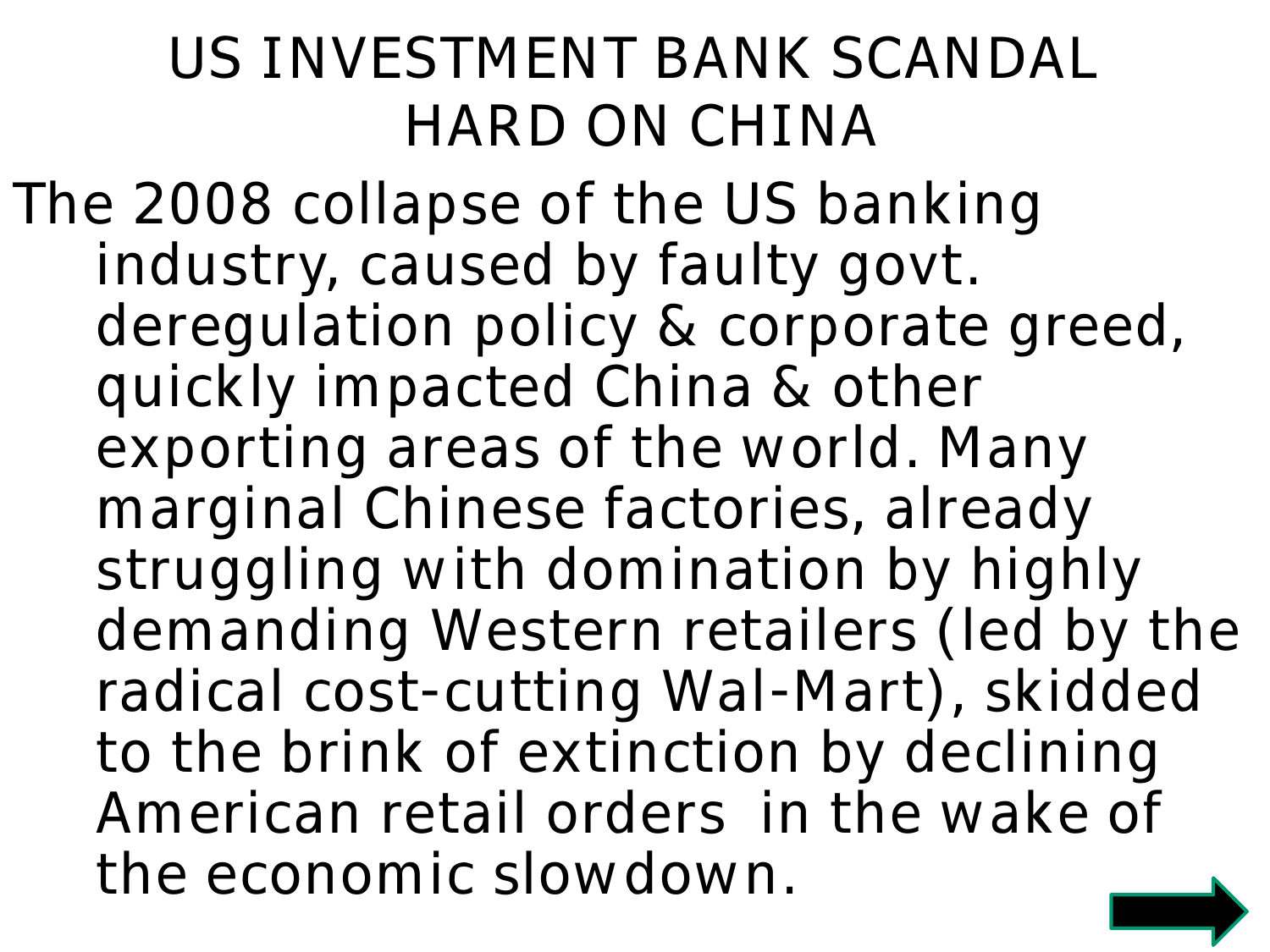

# US INVESTMENT BANK SCANDAL HARD ON CHINA
The 2008 collapse of the US banking industry, caused by faulty govt. deregulation policy & corporate greed, quickly impacted China & other exporting areas of the world. Many marginal Chinese factories, already struggling with domination by highly demanding Western retailers (led by the radical cost-cutting Wal-Mart), skidded to the brink of extinction by declining American retail orders  in the wake of the economic slowdown.